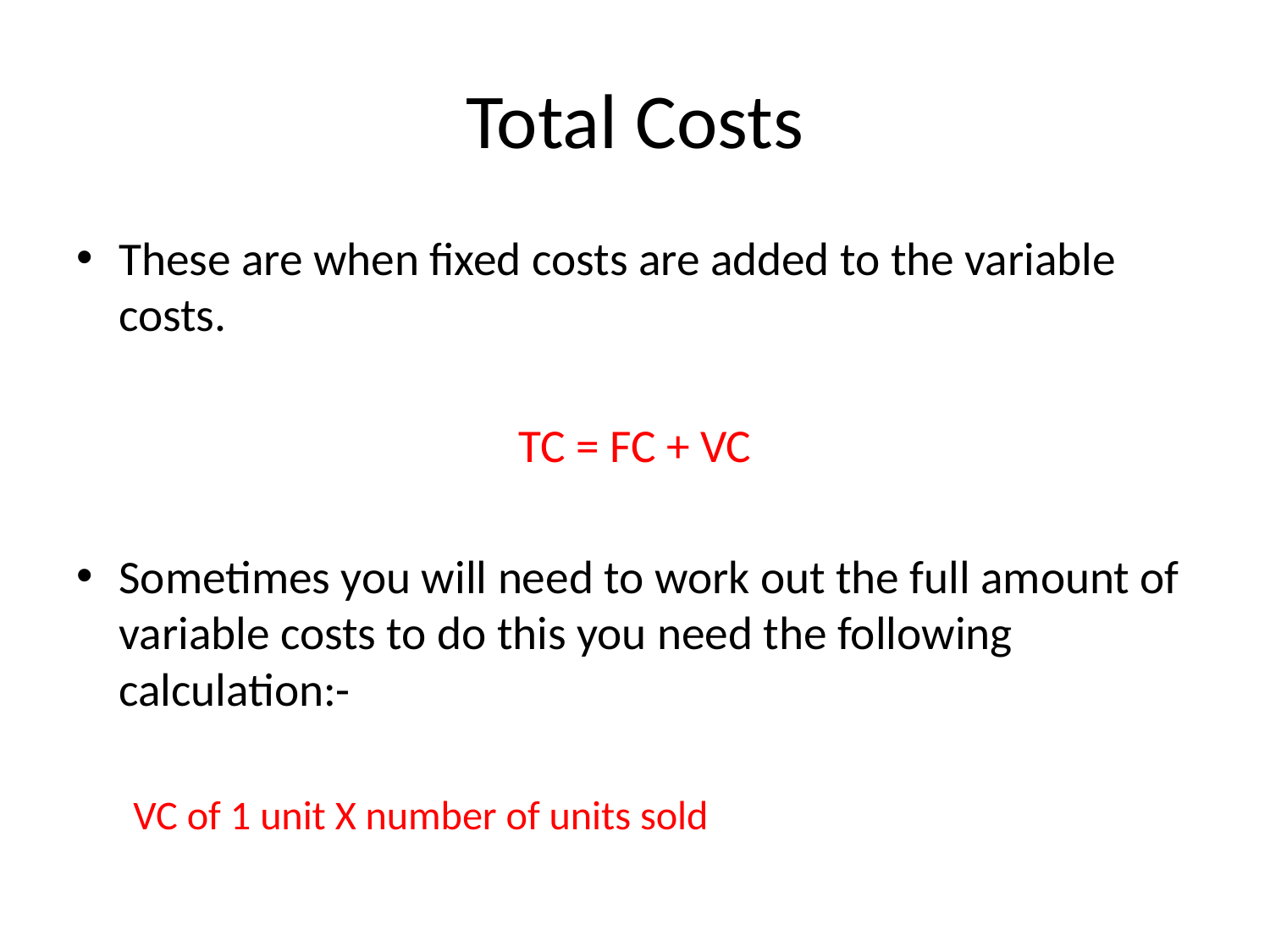

# Total Costs
These are when fixed costs are added to the variable costs.

TC = FC + VC

Sometimes you will need to work out the full amount of variable costs to do this you need the following calculation:-

		VC of 1 unit X number of units sold